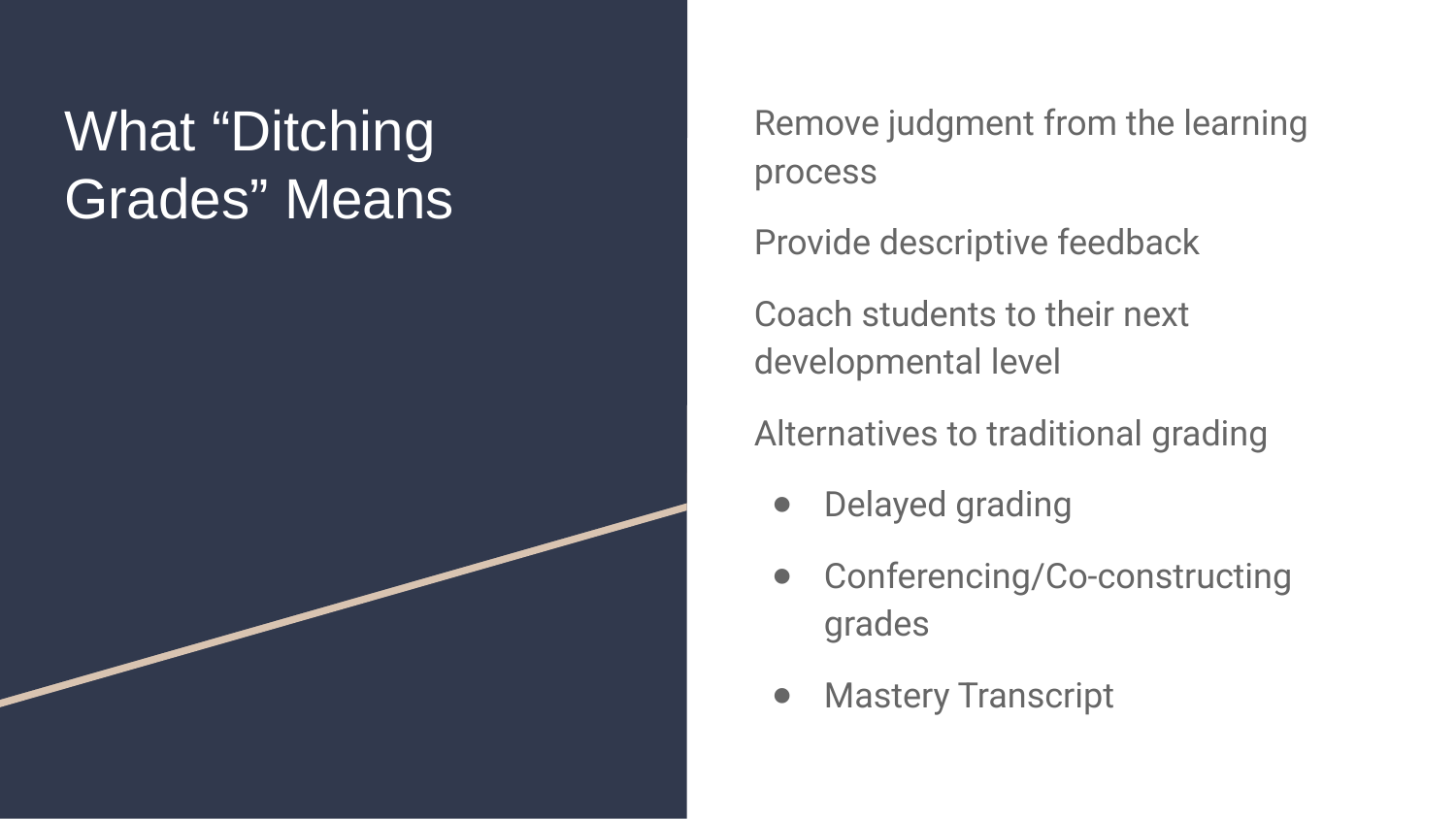

# What “Ditching Grades” Means
Remove judgment from the learning process
Provide descriptive feedback
Coach students to their next developmental level
Alternatives to traditional grading
Delayed grading
Conferencing/Co-constructing grades
Mastery Transcript